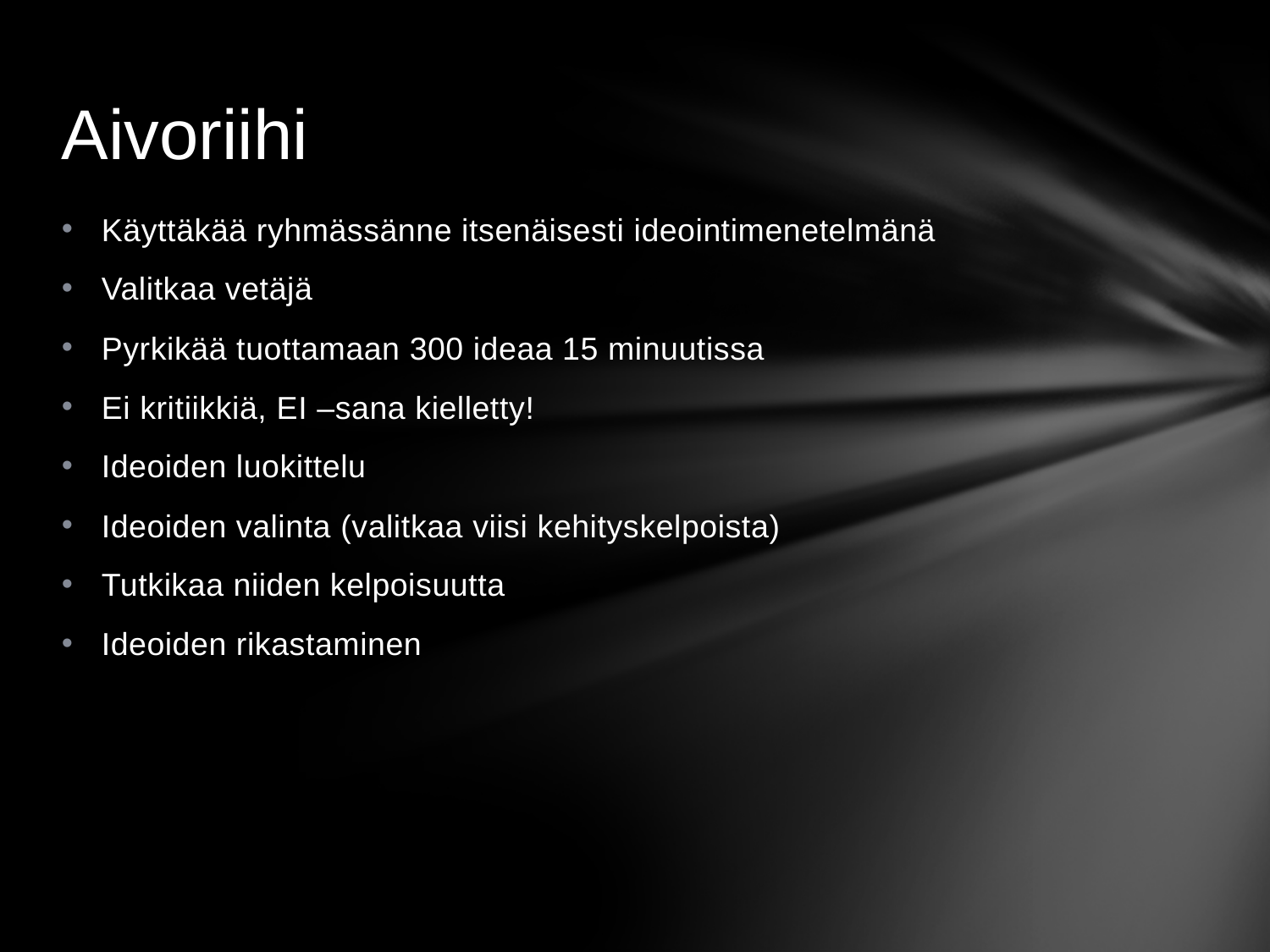

# Aivoriihi
Käyttäkää ryhmässänne itsenäisesti ideointimenetelmänä
Valitkaa vetäjä
Pyrkikää tuottamaan 300 ideaa 15 minuutissa
Ei kritiikkiä, EI –sana kielletty!
Ideoiden luokittelu
Ideoiden valinta (valitkaa viisi kehityskelpoista)
Tutkikaa niiden kelpoisuutta
Ideoiden rikastaminen